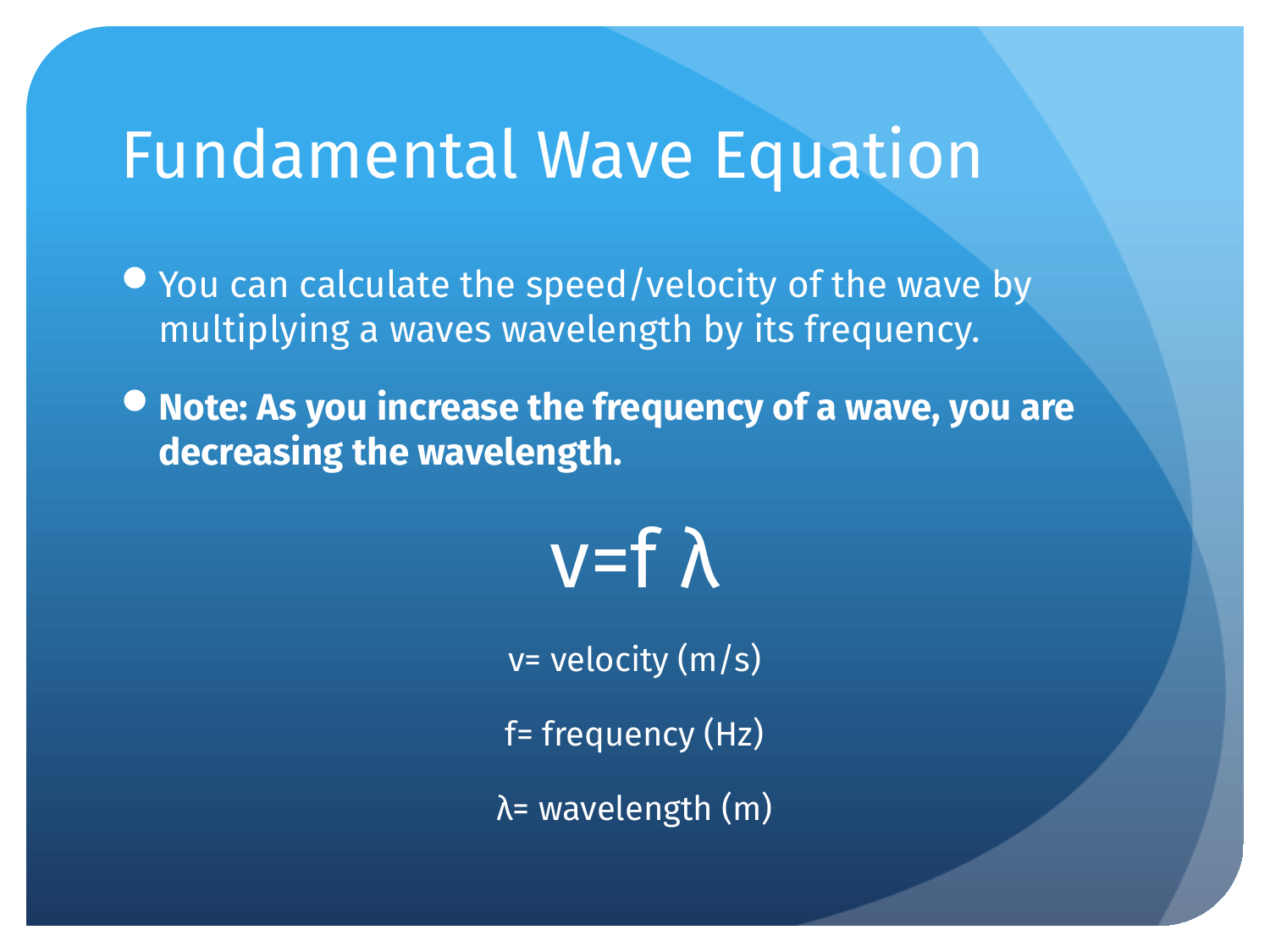

# Fundamental Wave Equation
You can calculate the speed/velocity of the wave by multiplying a waves wavelength by its frequency.
Note: As you increase the frequency of a wave, you are decreasing the wavelength.
v=f λ
v= velocity (m/s)
f= frequency (Hz)
λ= wavelength (m)